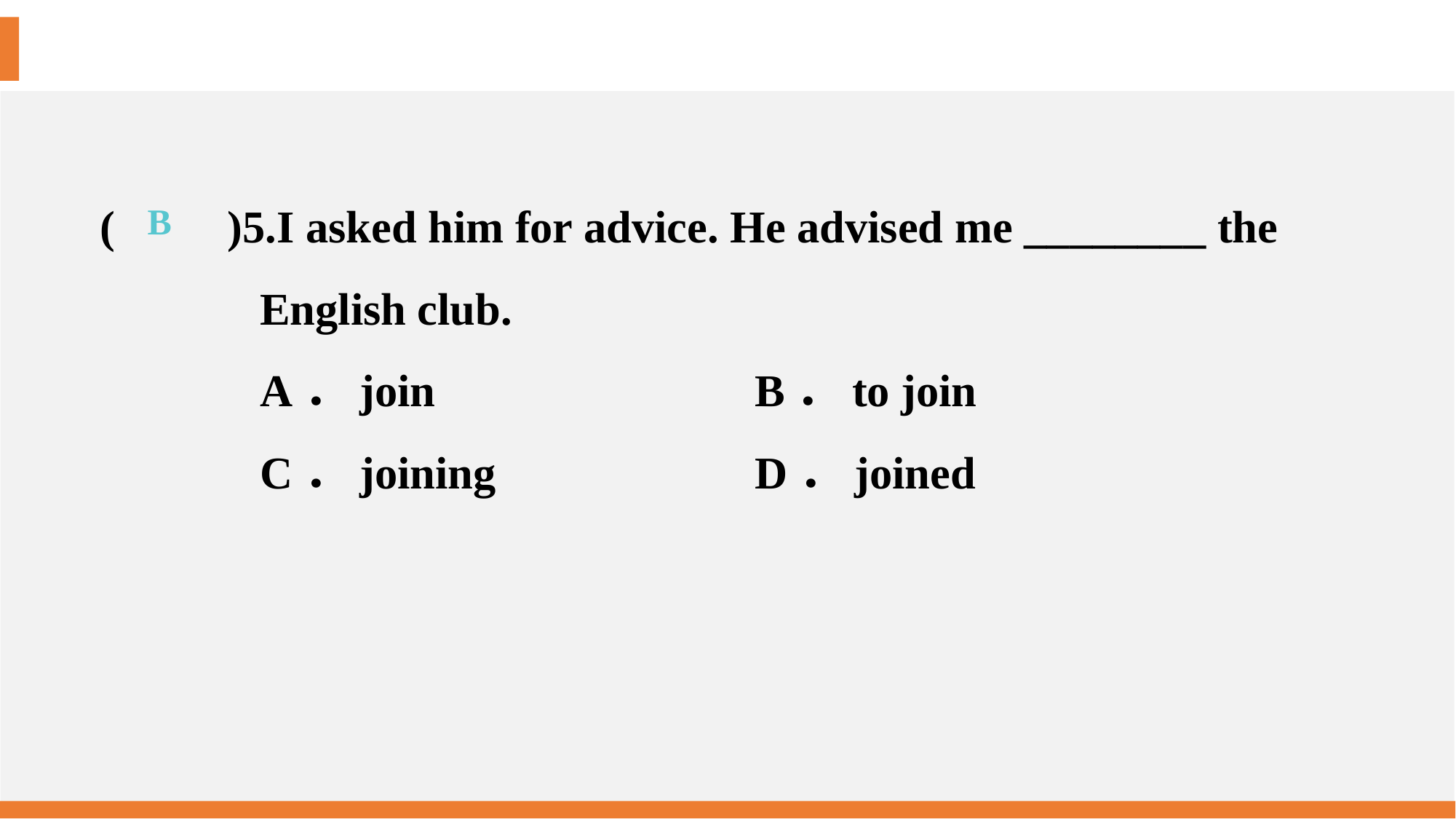

(　　)5.I asked him for advice. He advised me ________ the
English club.
A．join  			B．to join
C．joining  			D．joined
B